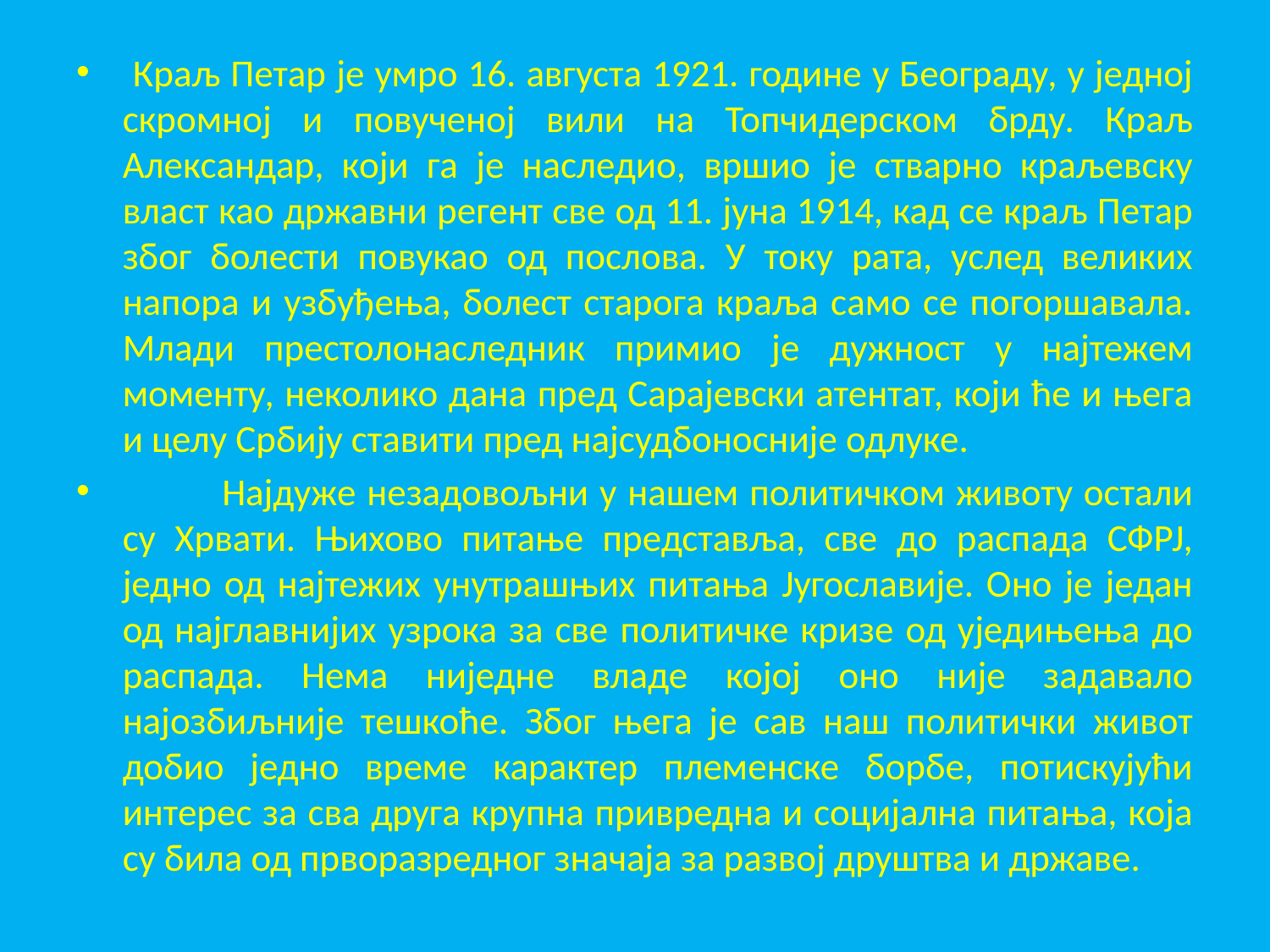

Краљ Петар је умро 16. августа 1921. године у Београду, у једној скромној и повученој вили на Топчидерском брду. Краљ Александар, који га је наследио, вршио је стварно краљевску власт као државни регент све од 11. јуна 1914, кад се краљ Петар због болести повукао од послова. У току рата, услед великих напора и узбуђења, болест старога краља само се погоршавала. Млади престолонаследник примио је дужност у најтежем моменту, неколико дана пред Сарајевски атентат, који ће и њега и целу Србију ставити пред најсудбоносније одлуке.
         Најдуже незадовољни у нашем политичком животу остали су Хрвати. Њихово питање представља, све до распада СФРЈ, једно од најтежих унутрашњих питања Југославије. Оно је један од најглавнијих узрока за све политичке кризе од уједињења до распада. Нема ниједне владе којој оно није задавало најозбиљније тешкоће. Због њега је сав наш политички живот добио једно време карактер племенске борбе, потискујући интерес за сва друга крупна привредна и социјална питања, која су била од прворазредног значаја за развој друштва и државе.